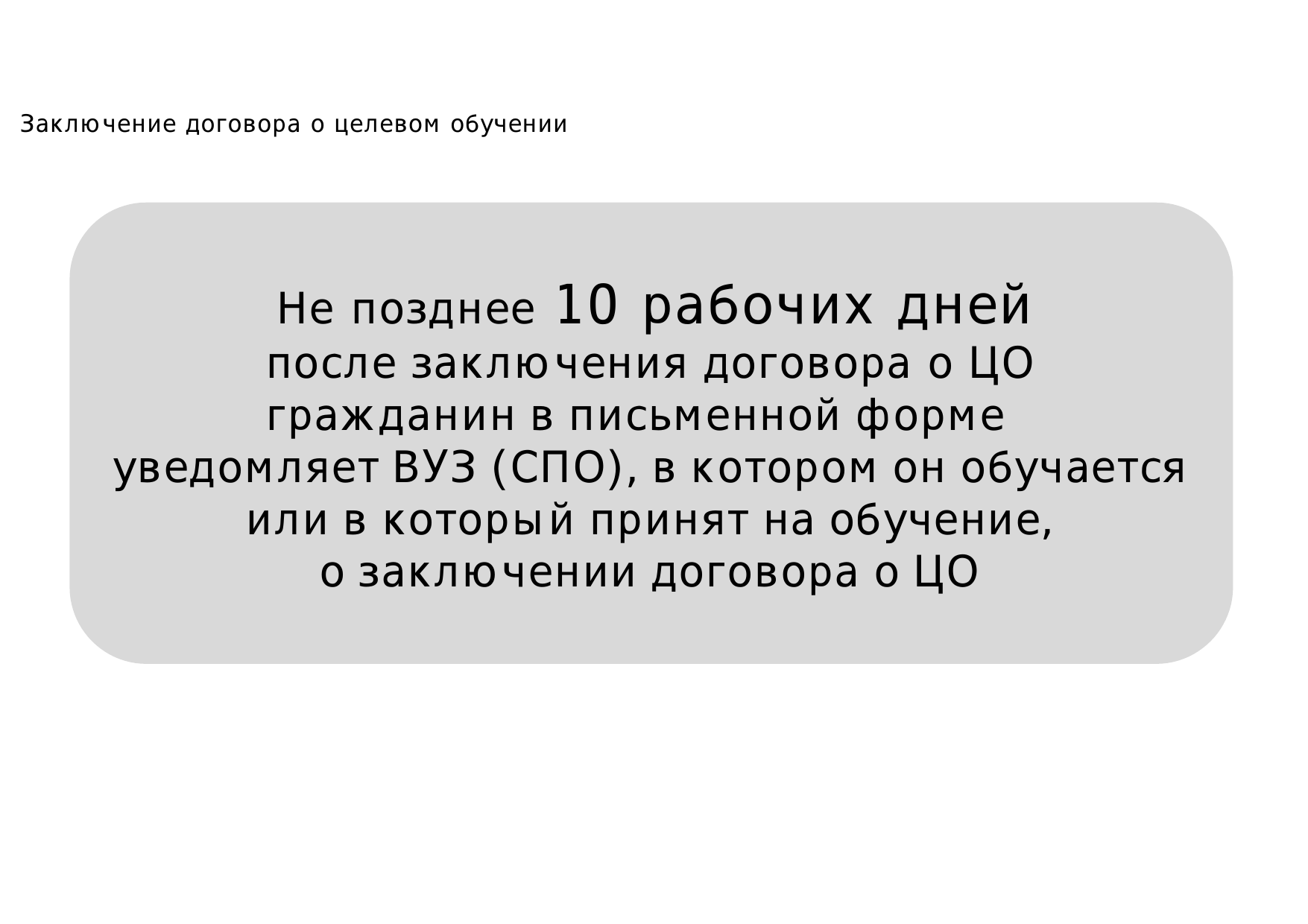

Заключение договора о целевом обучении

# Не позднее 10 рабочих дней после заключения договора о ЦО гражданин в письменной форме
уведомляет ВУЗ (СПО), в котором он обучается или в который принят на обучение,
о заключении договора о ЦО